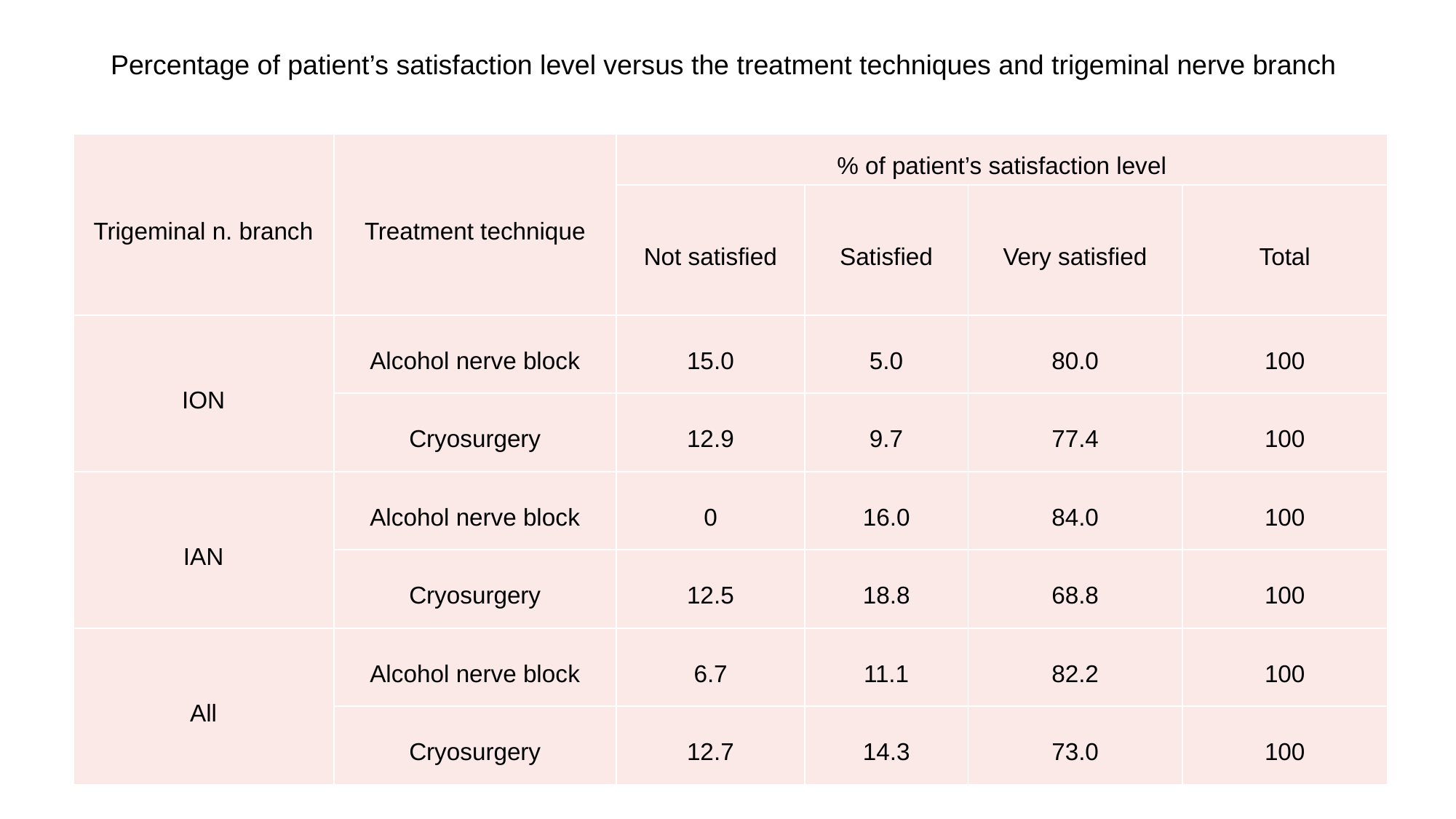

Percentage of patient’s satisfaction level versus the treatment techniques and trigeminal nerve branch
| Trigeminal n. branch | Treatment technique | % of patient’s satisfaction level |  |  |  |
| --- | --- | --- | --- | --- | --- |
|  |  | Not satisfied | Satisfied | Very satisfied | Total |
| ION | Alcohol nerve block | 15.0 | 5.0 | 80.0 | 100 |
|  | Cryosurgery | 12.9 | 9.7 | 77.4 | 100 |
| IAN | Alcohol nerve block | 0 | 16.0 | 84.0 | 100 |
|  | Cryosurgery | 12.5 | 18.8 | 68.8 | 100 |
| All | Alcohol nerve block | 6.7 | 11.1 | 82.2 | 100 |
|  | Cryosurgery | 12.7 | 14.3 | 73.0 | 100 |